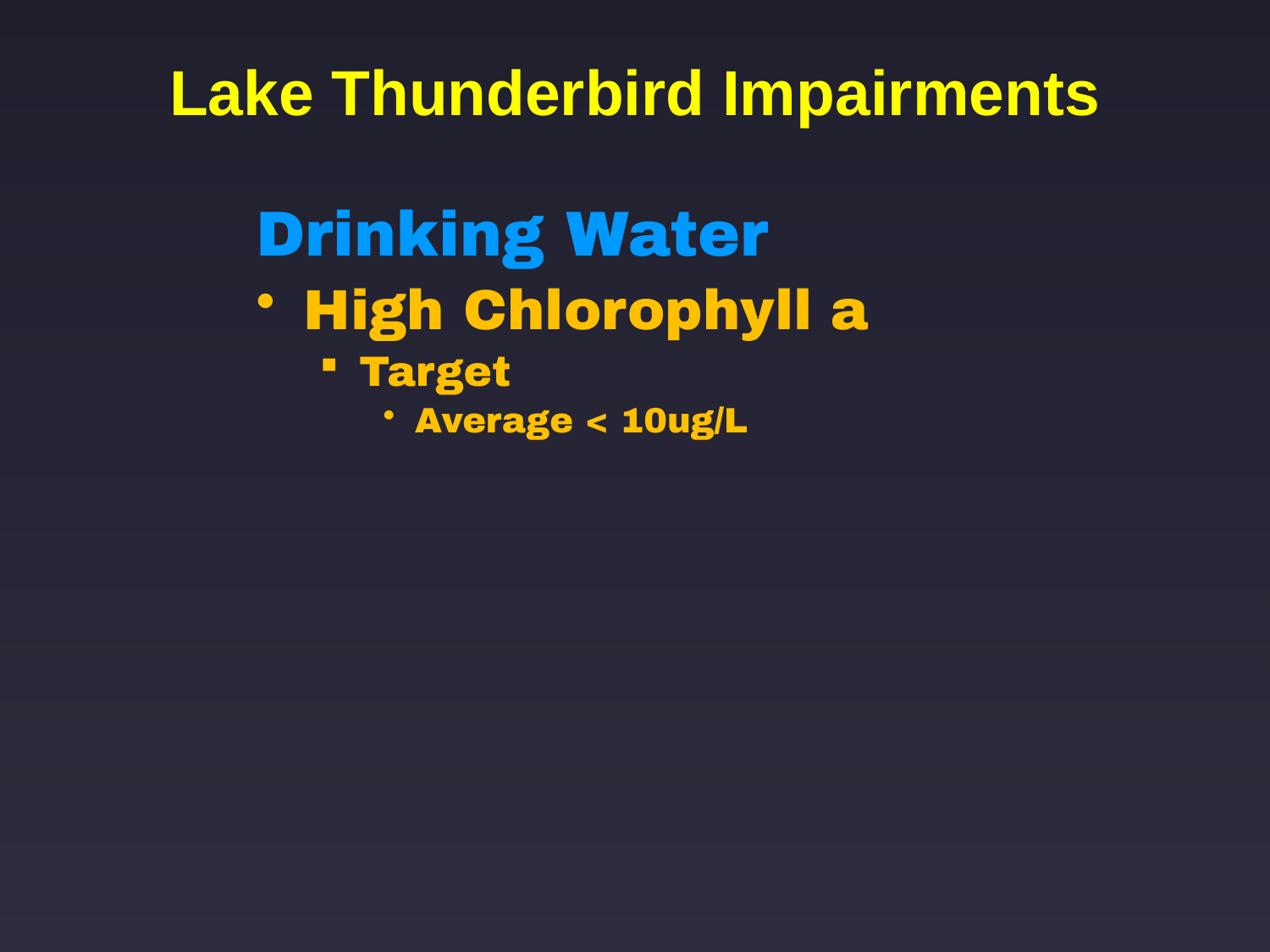

# Lake Thunderbird Impairments

Drinking Water
High Chlorophyll a
Target
Average < 10ug/L